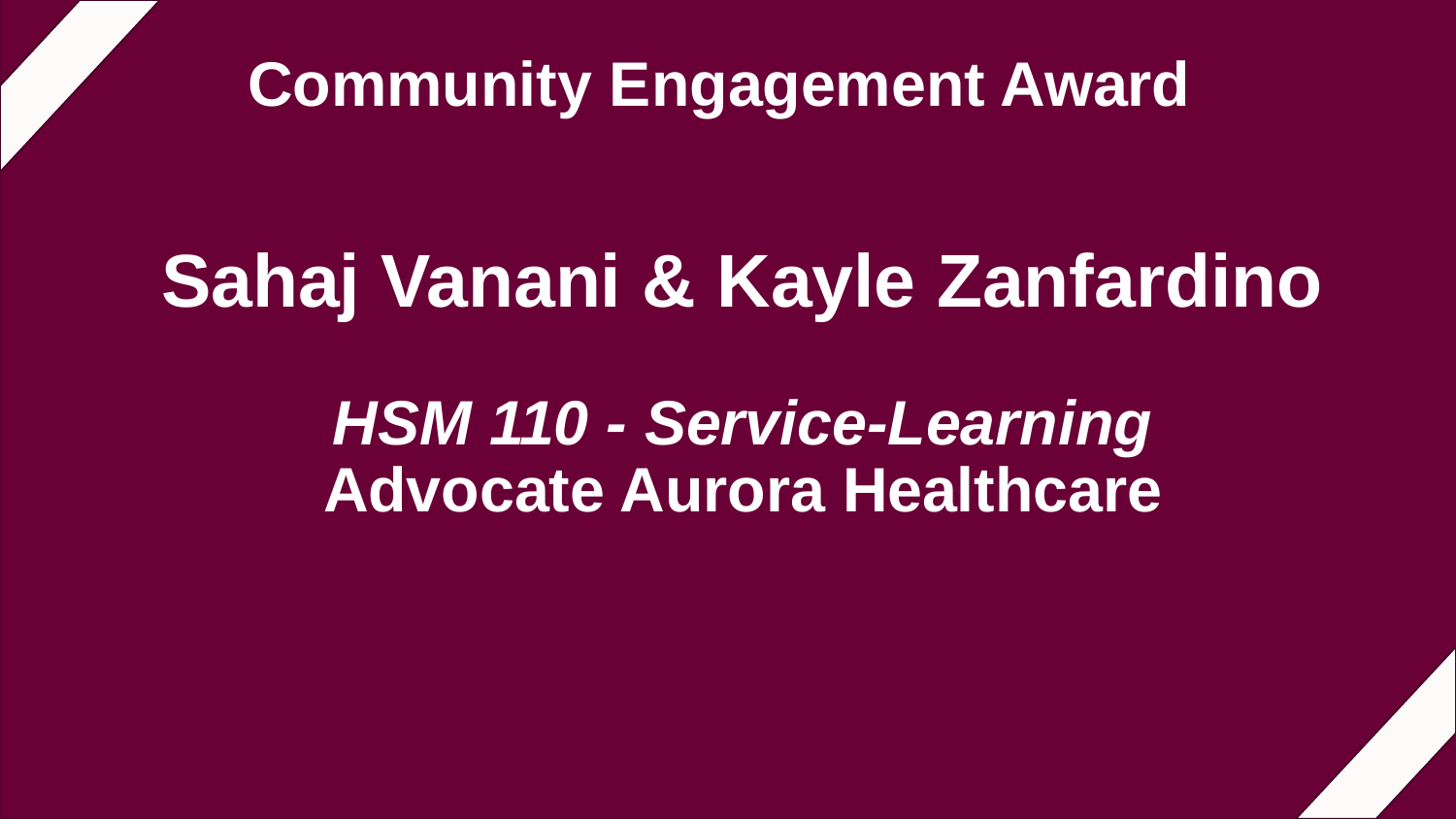

# Community Engagement Award
Sahaj Vanani & Kayle Zanfardino

HSM 110 - Service-Learning
Advocate Aurora Healthcare